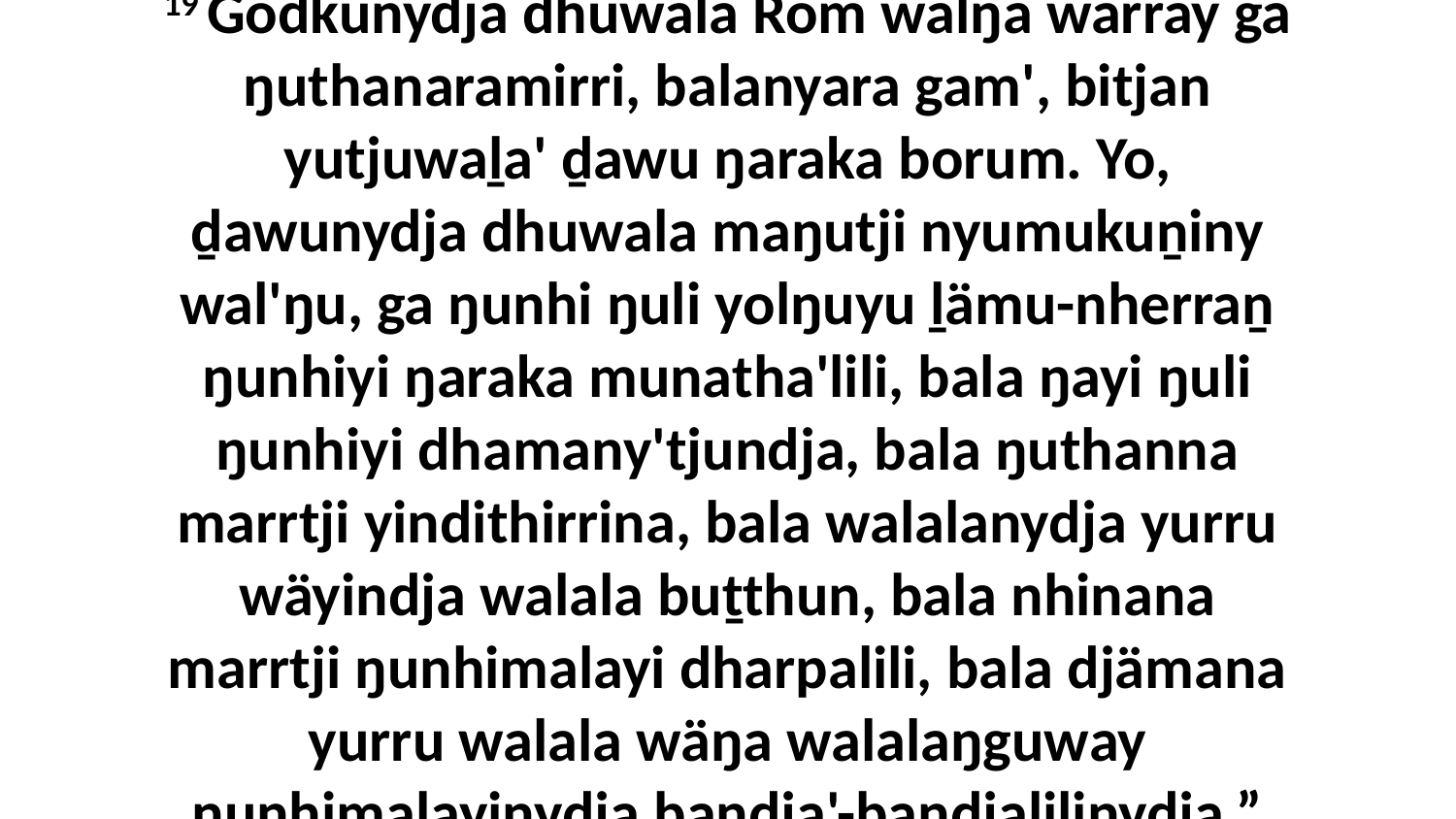

19 Godkunydja dhuwala Rom walŋa warray ga ŋuthanaramirri, balanyara gam', bitjan yutjuwaḻa' ḏawu ŋaraka borum. Yo, ḏawunydja dhuwala maŋutji nyumukuṉiny wal'ŋu, ga ŋunhi ŋuli yolŋuyu ḻämu-nherraṉ ŋunhiyi ŋaraka munatha'lili, bala ŋayi ŋuli ŋunhiyi dhamany'tjundja, bala ŋuthanna marrtji yindithirrina, bala walalanydja yurru wäyindja walala buṯthun, bala nhinana marrtji ŋunhimalayi dharpalili, bala djämana yurru walala wäŋa walalaŋguway ŋunhimalayinydja baṉdja'-baṉdjalilinydja.”